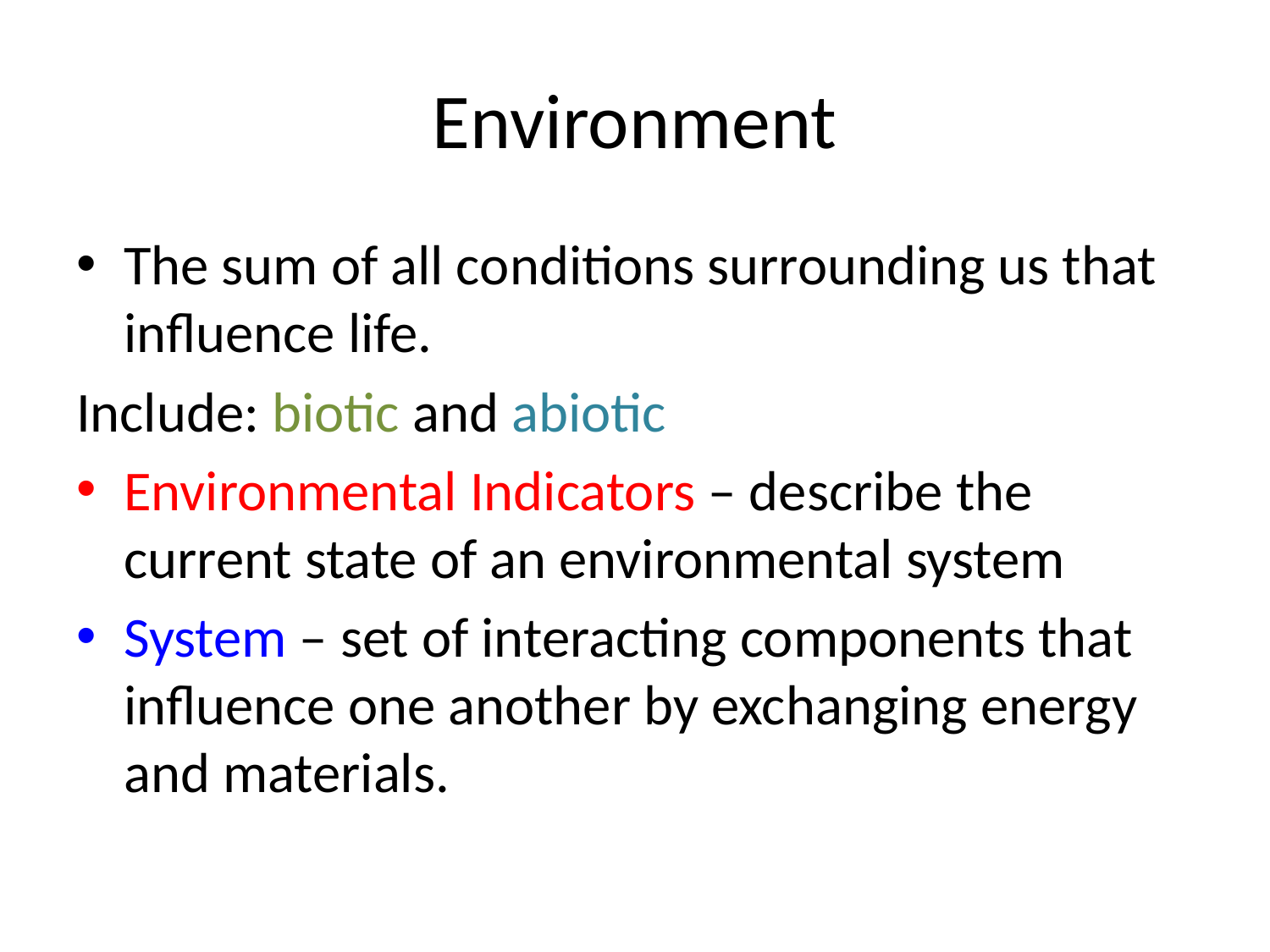

# Environment
The sum of all conditions surrounding us that influence life.
Include: biotic and abiotic
Environmental Indicators – describe the current state of an environmental system
System – set of interacting components that influence one another by exchanging energy and materials.